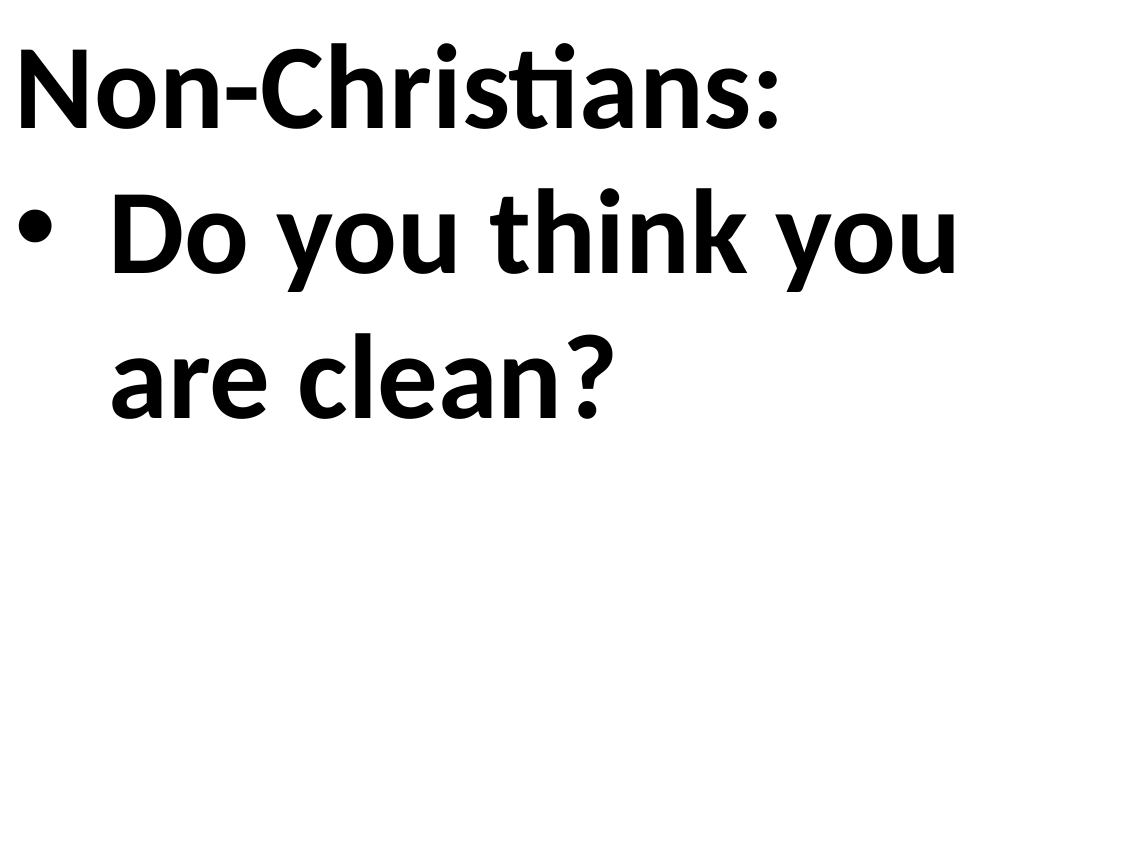

Non-Christians:
Do you think you are clean?